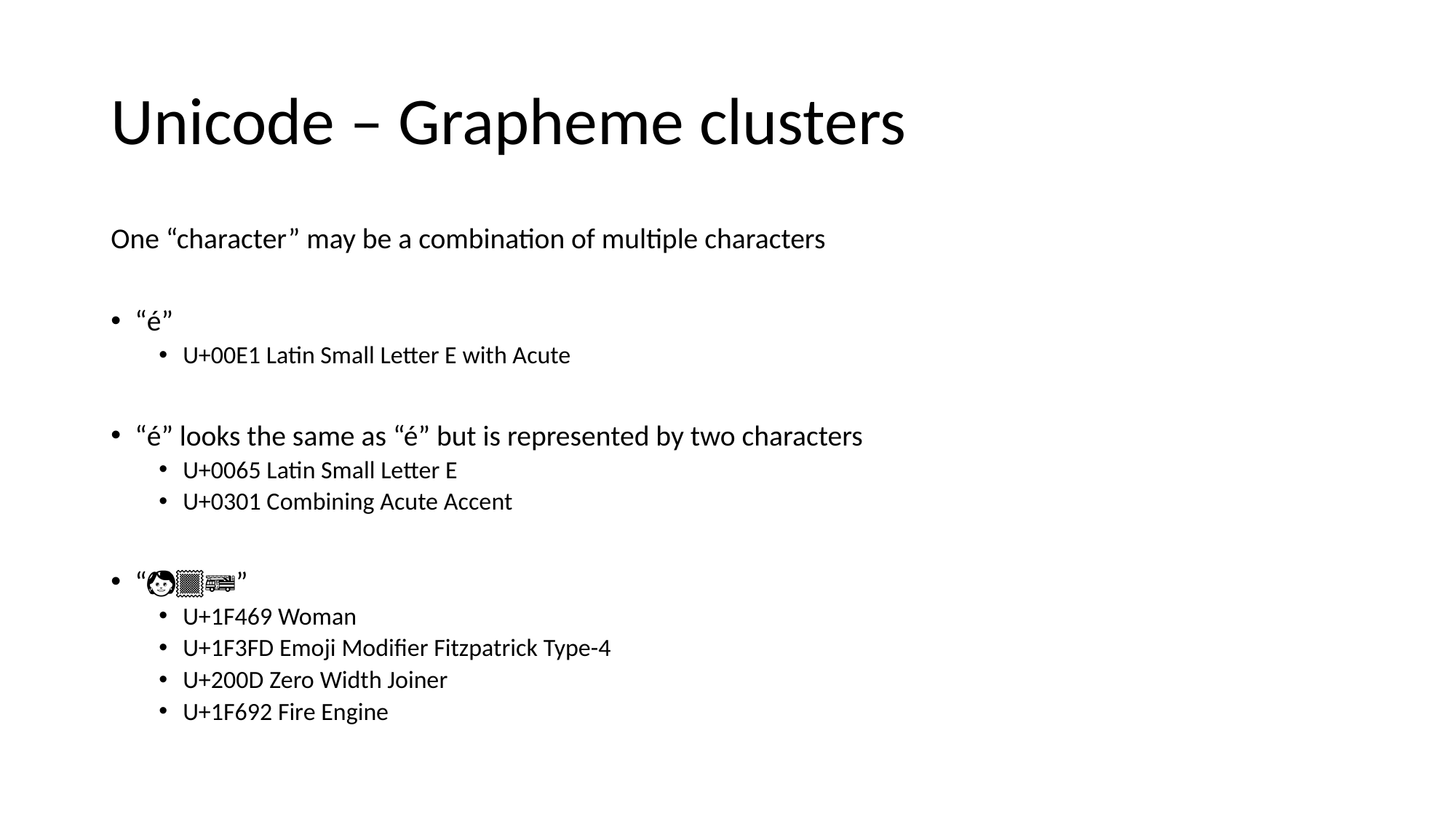

# Unicode – Grapheme clusters
One “character” may be a combination of multiple characters

“é”
U+00E1 Latin Small Letter E with Acute

“é” looks the same as “é” but is represented by two characters
U+0065 Latin Small Letter E
U+0301 Combining Acute Accent

“👩🏽‍🚒”
U+1F469 Woman
U+1F3FD Emoji Modifier Fitzpatrick Type-4
U+200D Zero Width Joiner
U+1F692 Fire Engine